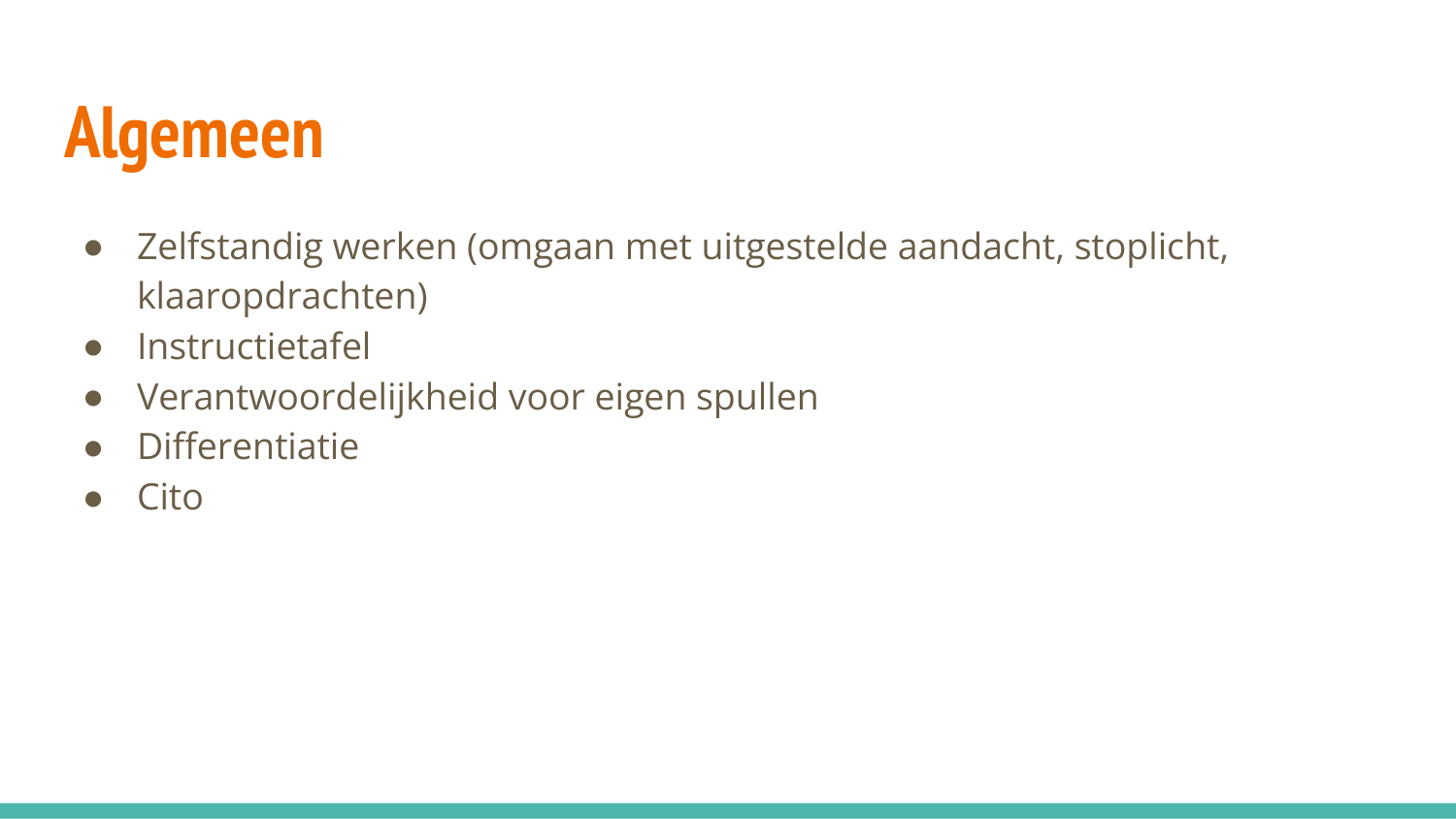

# Algemeen
Zelfstandig werken (omgaan met uitgestelde aandacht, stoplicht, klaaropdrachten)
Instructietafel
Verantwoordelijkheid voor eigen spullen
Differentiatie
Cito